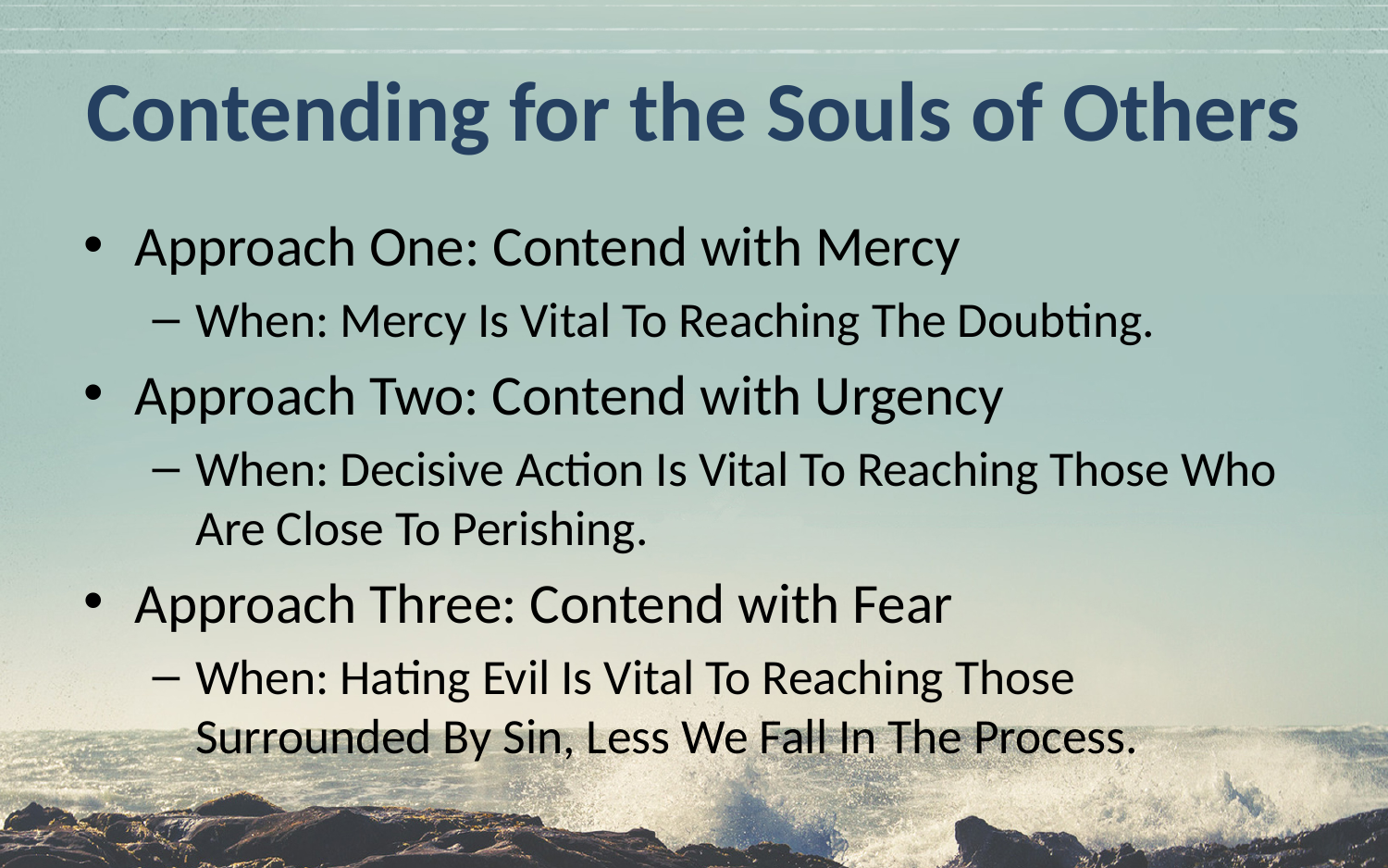

# Contending for the Souls of Others
Approach One: Contend with Mercy
When: Mercy Is Vital To Reaching The Doubting.
Approach Two: Contend with Urgency
When: Decisive Action Is Vital To Reaching Those Who Are Close To Perishing.
Approach Three: Contend with Fear
When: Hating Evil Is Vital To Reaching Those Surrounded By Sin, Less We Fall In The Process.